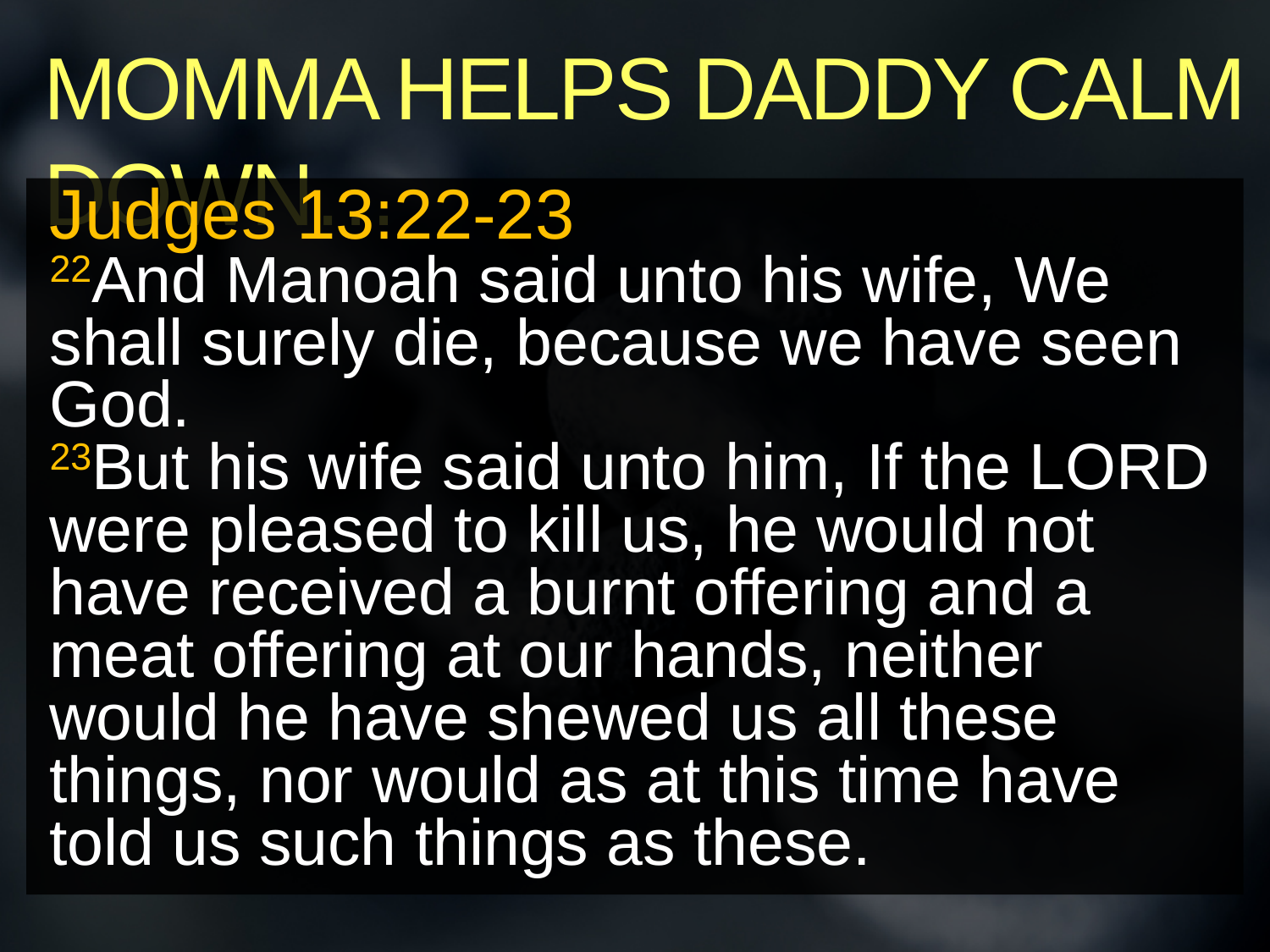

MOMMA HELPS DADDY CALM DOWN…

Judges 13:22-23
22And Manoah said unto his wife, We shall surely die, because we have seen God.
23But his wife said unto him, If the LORD were pleased to kill us, he would not have received a burnt offering and a meat offering at our hands, neither would he have shewed us all these things, nor would as at this time have told us such things as these.